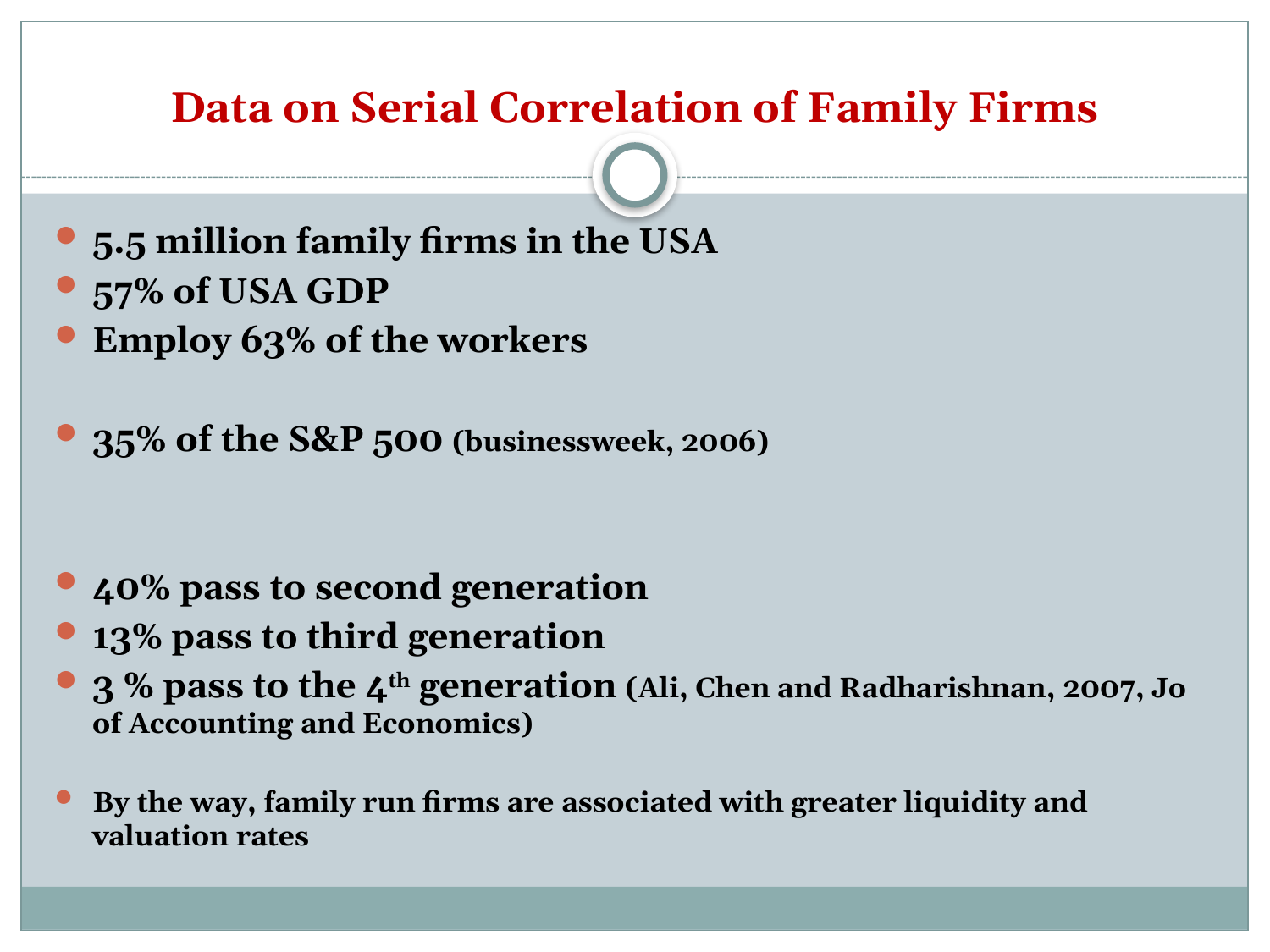

# Data on Serial Correlation of Family Firms
5.5 million family firms in the USA
57% of USA GDP
Employ 63% of the workers

35% of the S&P 500 (businessweek, 2006)

40% pass to second generation
13% pass to third generation
3 % pass to the 4th generation (Ali, Chen and Radharishnan, 2007, Jo of Accounting and Economics)

By the way, family run firms are associated with greater liquidity and valuation rates